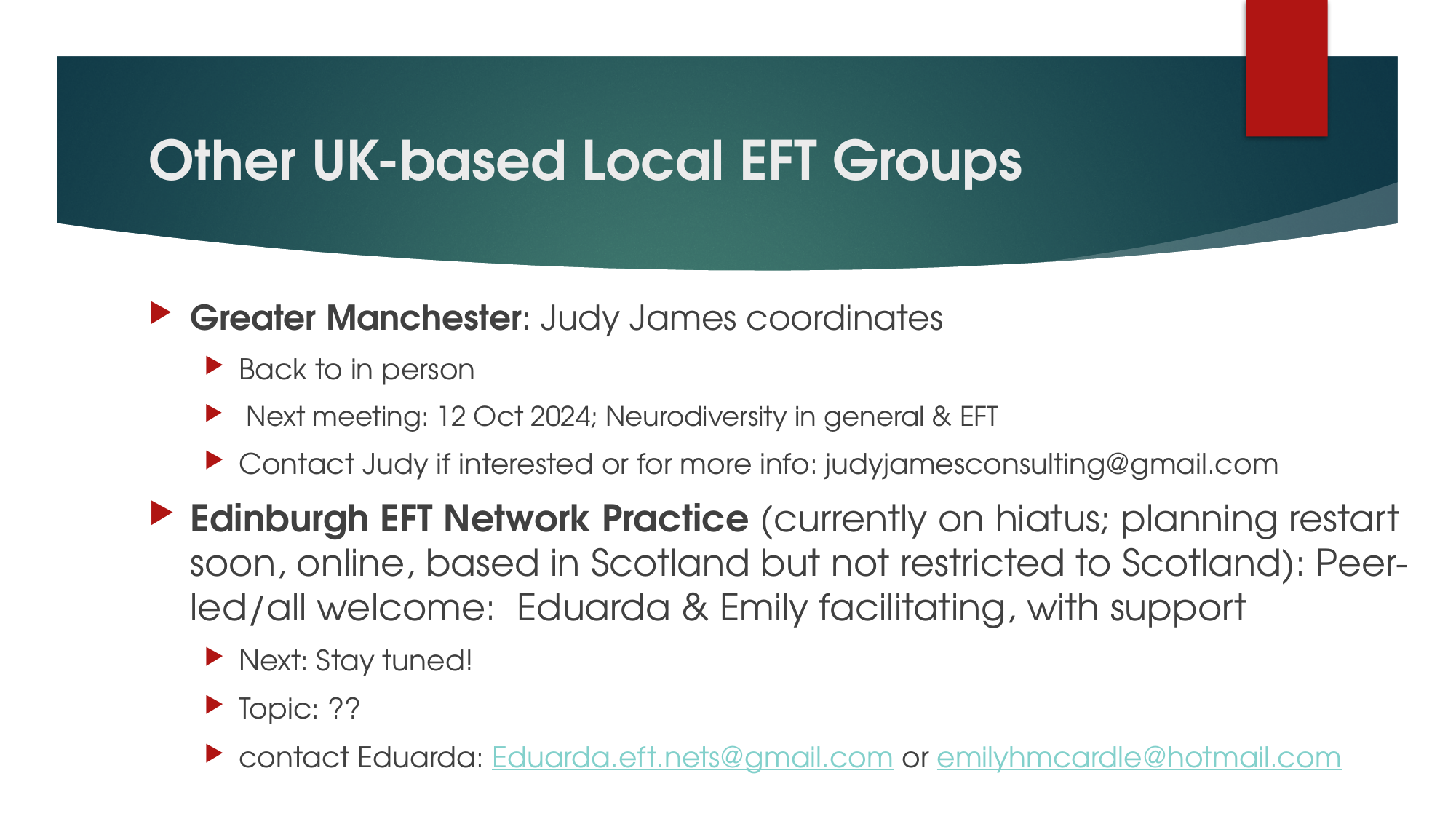

# Other UK-based Local EFT Groups
Greater Manchester: Judy James coordinates
Back to in person
 Next meeting: 12 Oct 2024; Neurodiversity in general & EFT
Contact Judy if interested or for more info: judyjamesconsulting@gmail.com
Edinburgh EFT Network Practice (currently on hiatus; planning restart soon, online, based in Scotland but not restricted to Scotland): Peer-led/all welcome:  Eduarda & Emily facilitating, with support
Next: Stay tuned!
Topic: ??
contact Eduarda: Eduarda.eft.nets@gmail.com or emilyhmcardle@hotmail.com